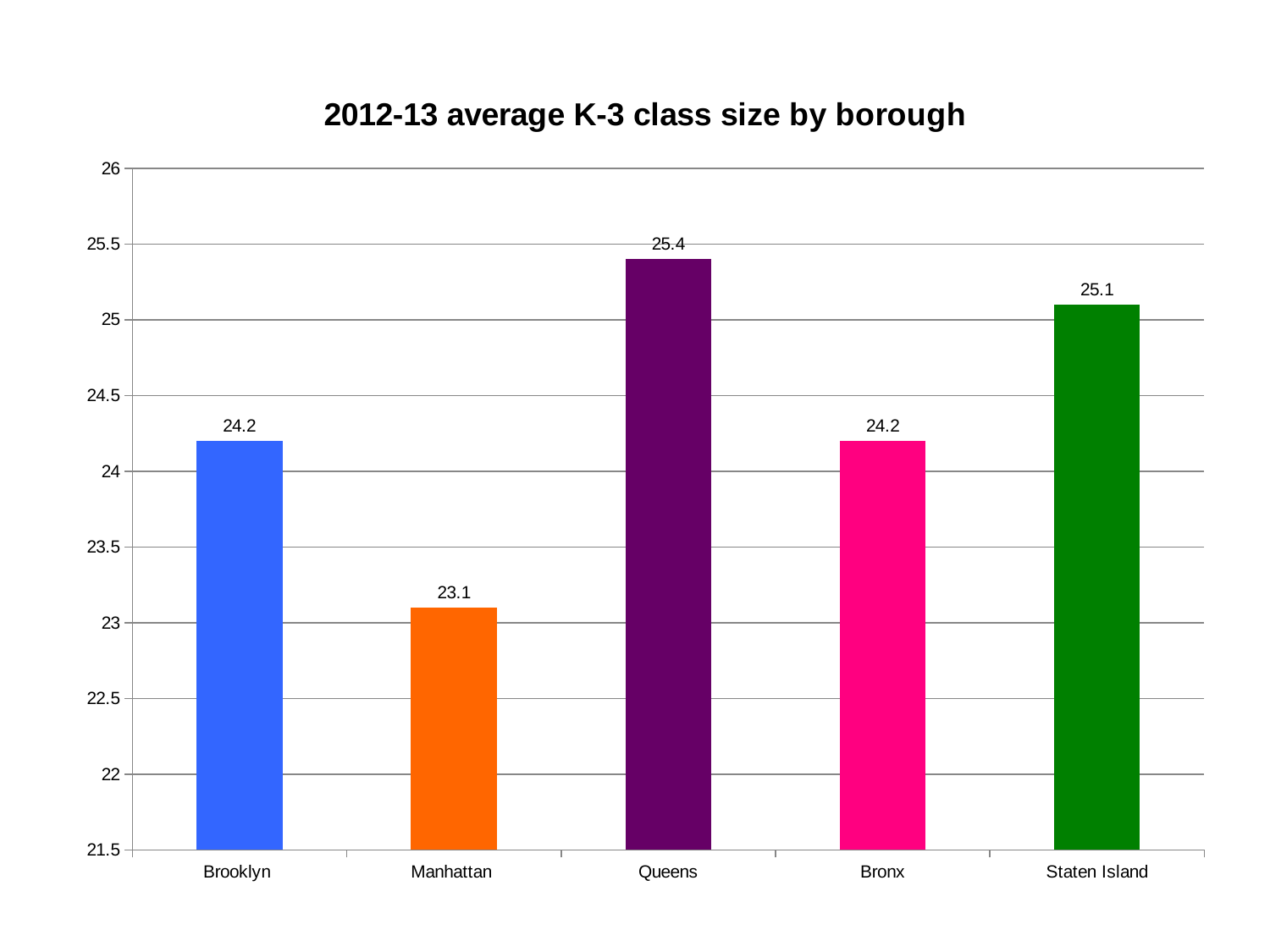

### Chart: 2012-13 average K-3 class size by borough

| Category |  |
|---|---|
| Brooklyn  | 24.2 |
| Manhattan  | 23.1 |
| Queens | 25.4 |
| Bronx | 24.2 |
| Staten Island | 25.1 |